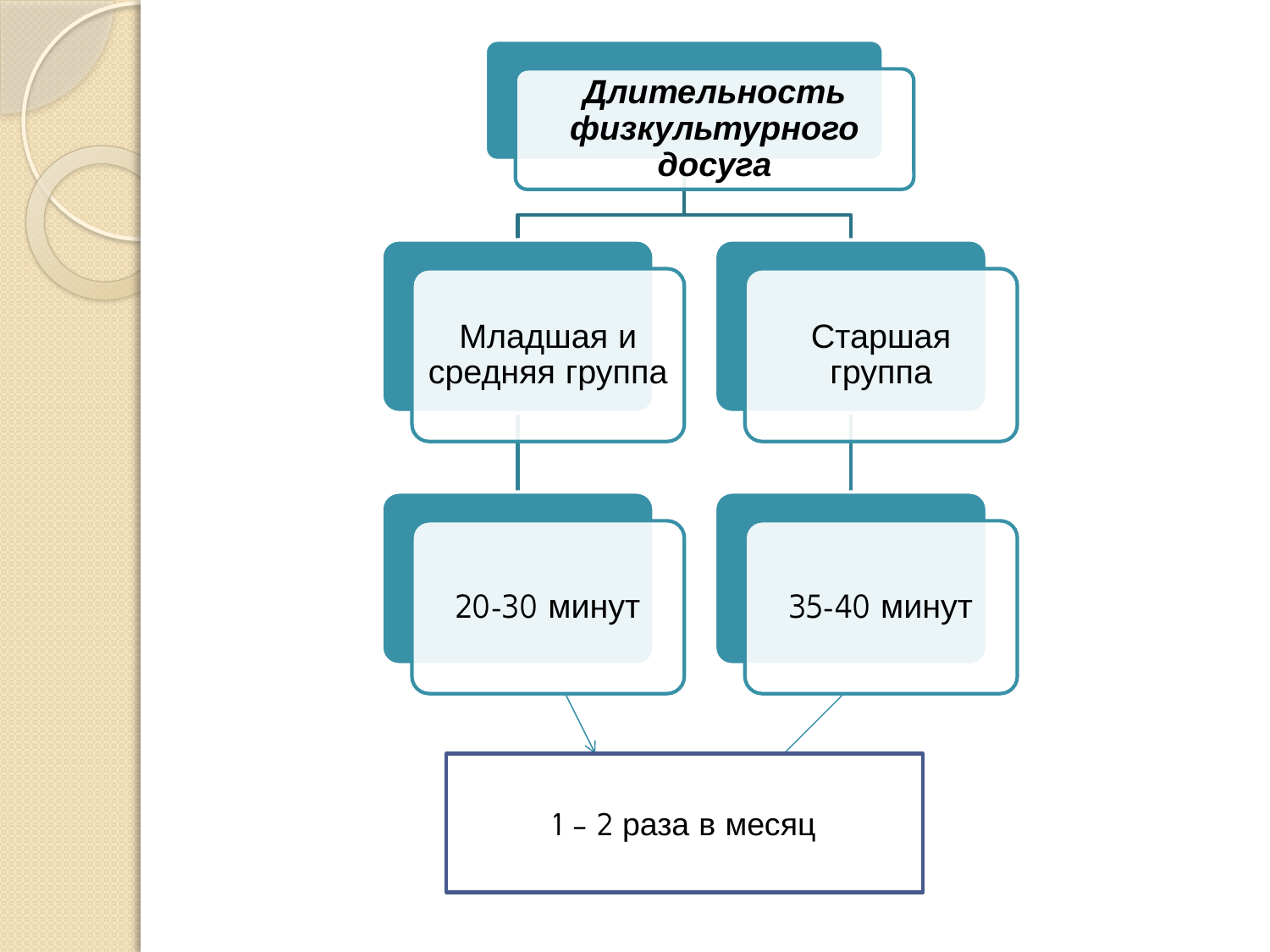

Длительность физкультурного досуга
Младшая и средняя группа
20-30 минут
Старшая группа
35-40 минут
1 – 2 раза в месяц